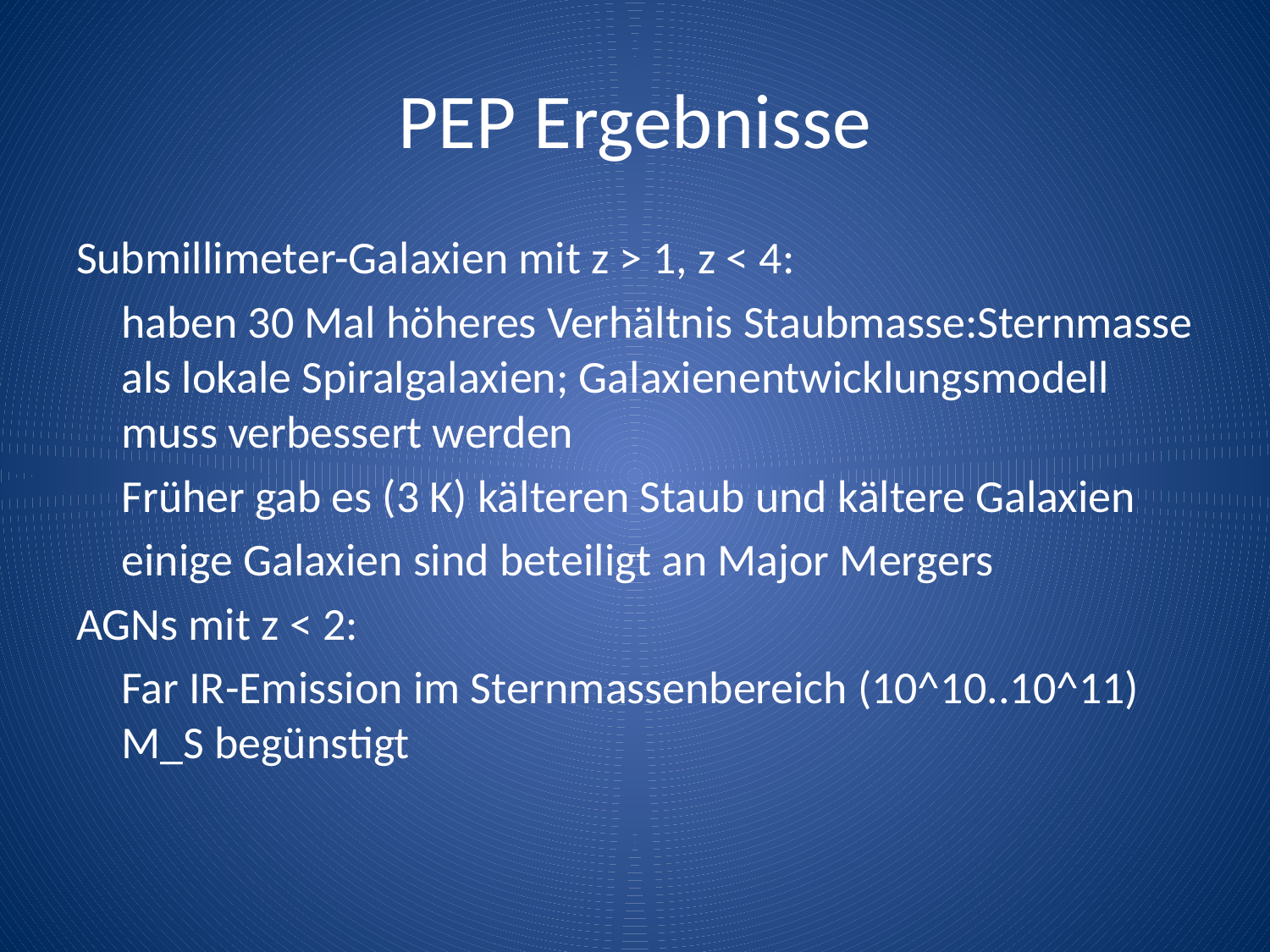

# PEP Ergebnisse
Submillimeter-Galaxien mit z > 1, z < 4:
	haben 30 Mal höheres Verhältnis Staubmasse:Sternmasse als lokale Spiralgalaxien; Galaxienentwicklungsmodell muss verbessert werden
	Früher gab es (3 K) kälteren Staub und kältere Galaxien
	einige Galaxien sind beteiligt an Major Mergers
AGNs mit z < 2:
	Far IR-Emission im Sternmassenbereich (10^10..10^11) M_S begünstigt